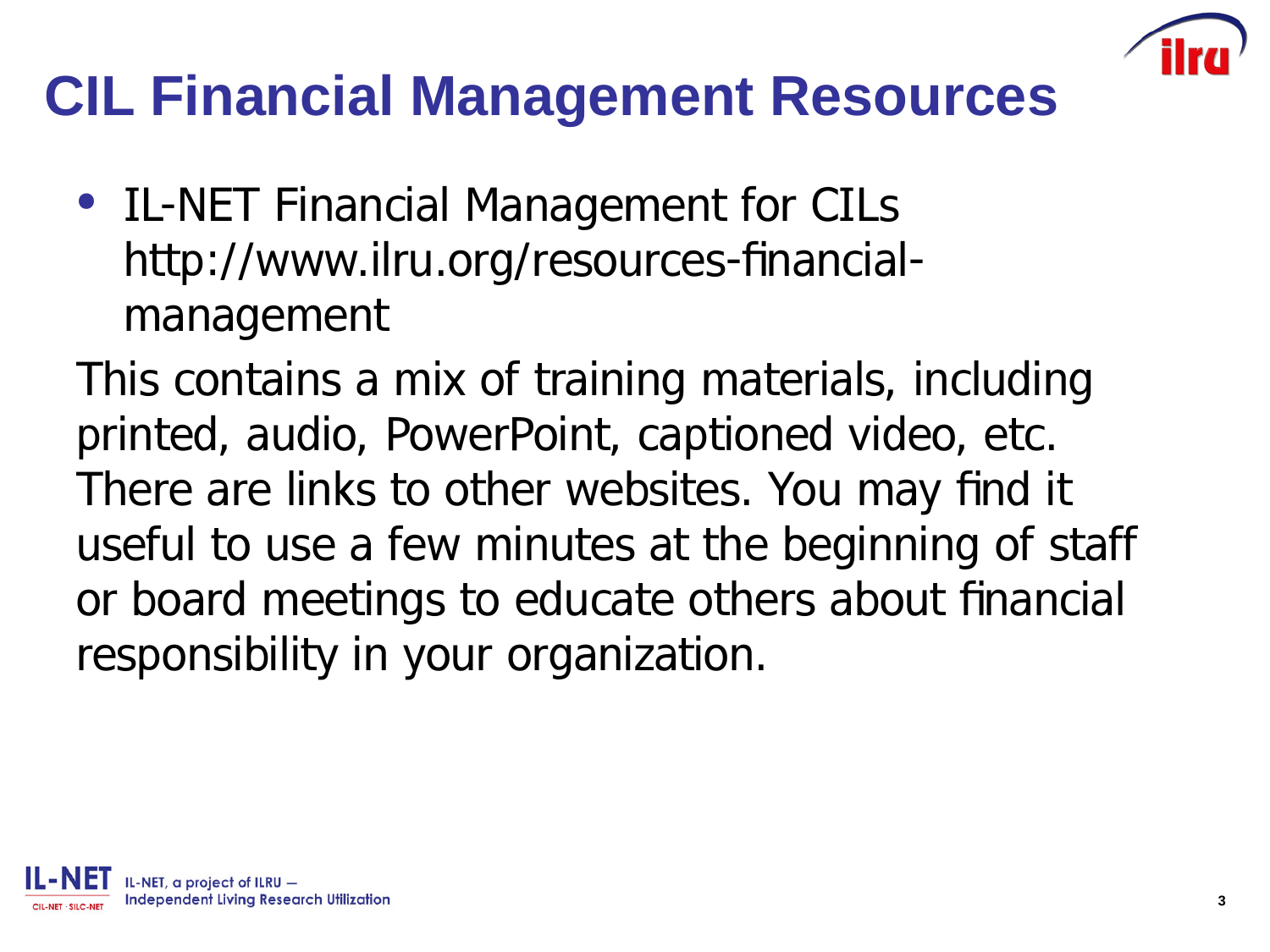

# CIL Financial Management Resources
IL-NET Financial Management for CILs http://www.ilru.org/resources-financial-management
This contains a mix of training materials, including printed, audio, PowerPoint, captioned video, etc. There are links to other websites. You may find it useful to use a few minutes at the beginning of staff or board meetings to educate others about financial responsibility in your organization.